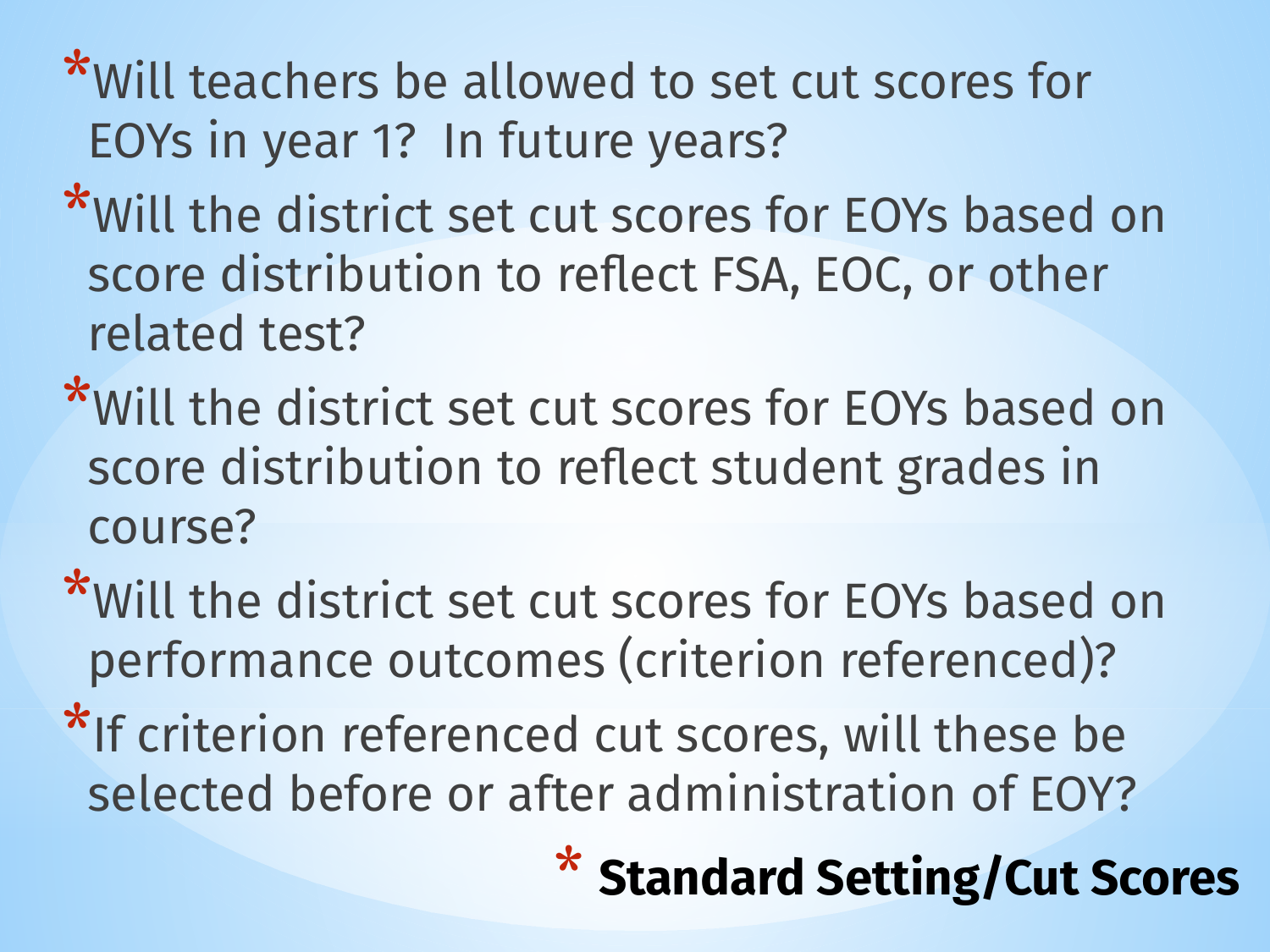

Will teachers be allowed to set cut scores for EOYs in year 1?  In future years?
Will the district set cut scores for EOYs based on score distribution to reflect FSA, EOC, or other related test?
Will the district set cut scores for EOYs based on score distribution to reflect student grades in course?
Will the district set cut scores for EOYs based on performance outcomes (criterion referenced)?
If criterion referenced cut scores, will these be selected before or after administration of EOY?

# Standard Setting/Cut Scores